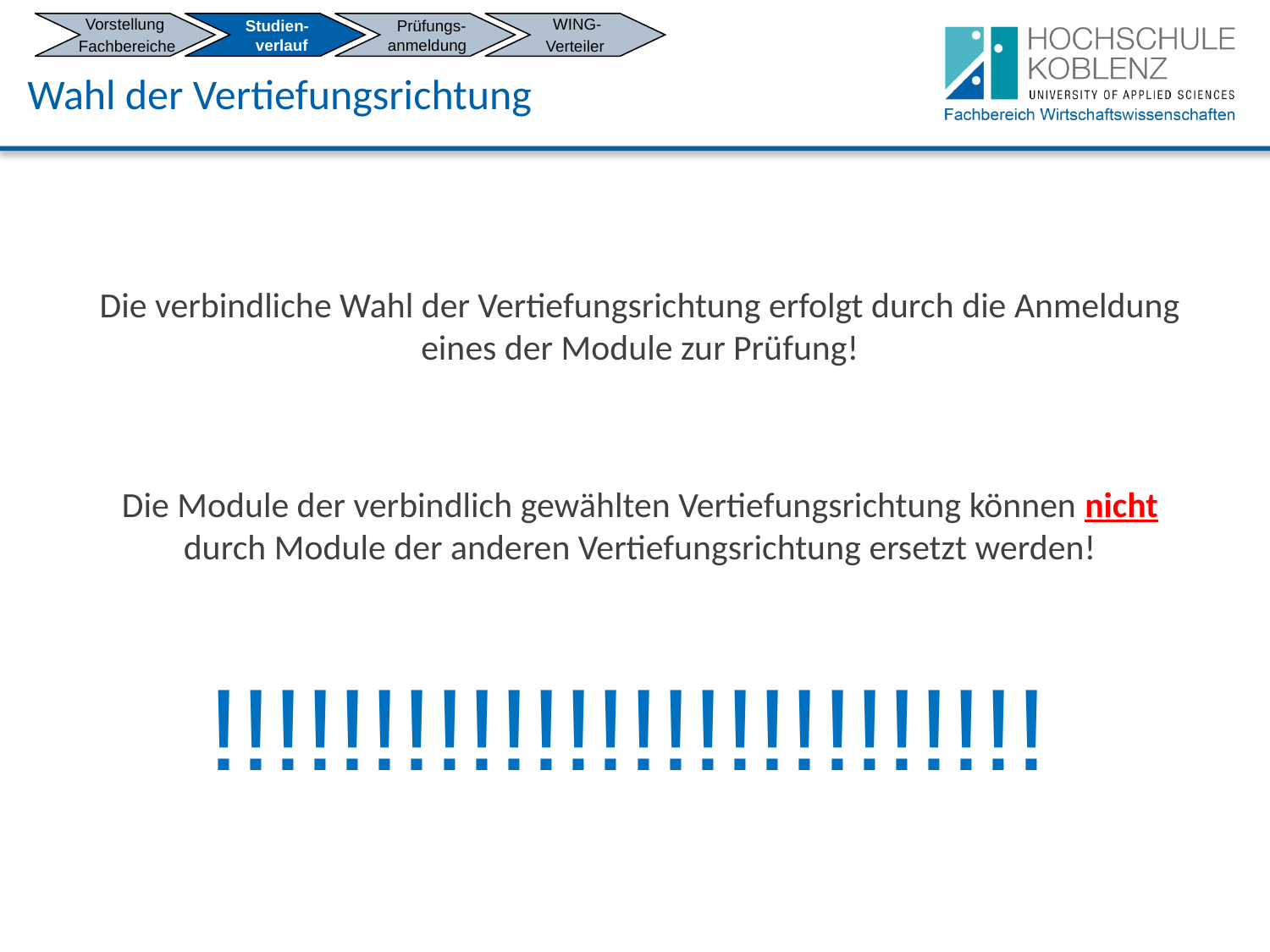

Vorstellung
 Fachbereiche
  Studien-
   verlauf
   Prüfungs-
 anmeldung
 WING-
Verteiler
Wahl der Vertiefungsrichtung
Die verbindliche Wahl der Vertiefungsrichtung erfolgt durch die Anmeldung eines der Module zur Prüfung!
Die Module der verbindlich gewählten Vertiefungsrichtung können nicht durch Module der anderen Vertiefungsrichtung ersetzt werden!
!!!!!!!!!!!!!!!!!!!!!!!!!!